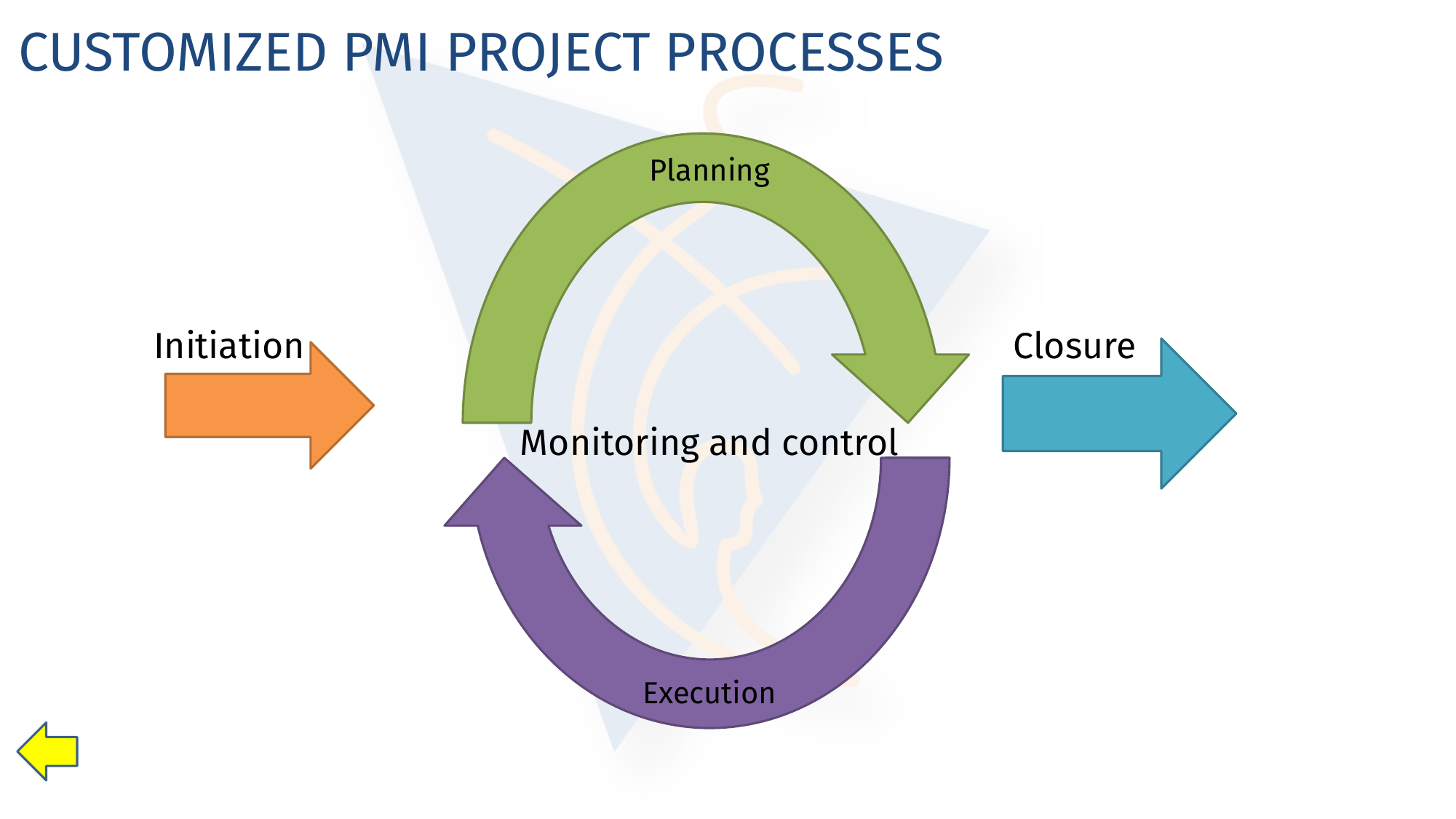

# CUSTOMIZED PMI PROJECT PROCESSES

Planning

Initiation
Closure

Monitoring and control
Execution